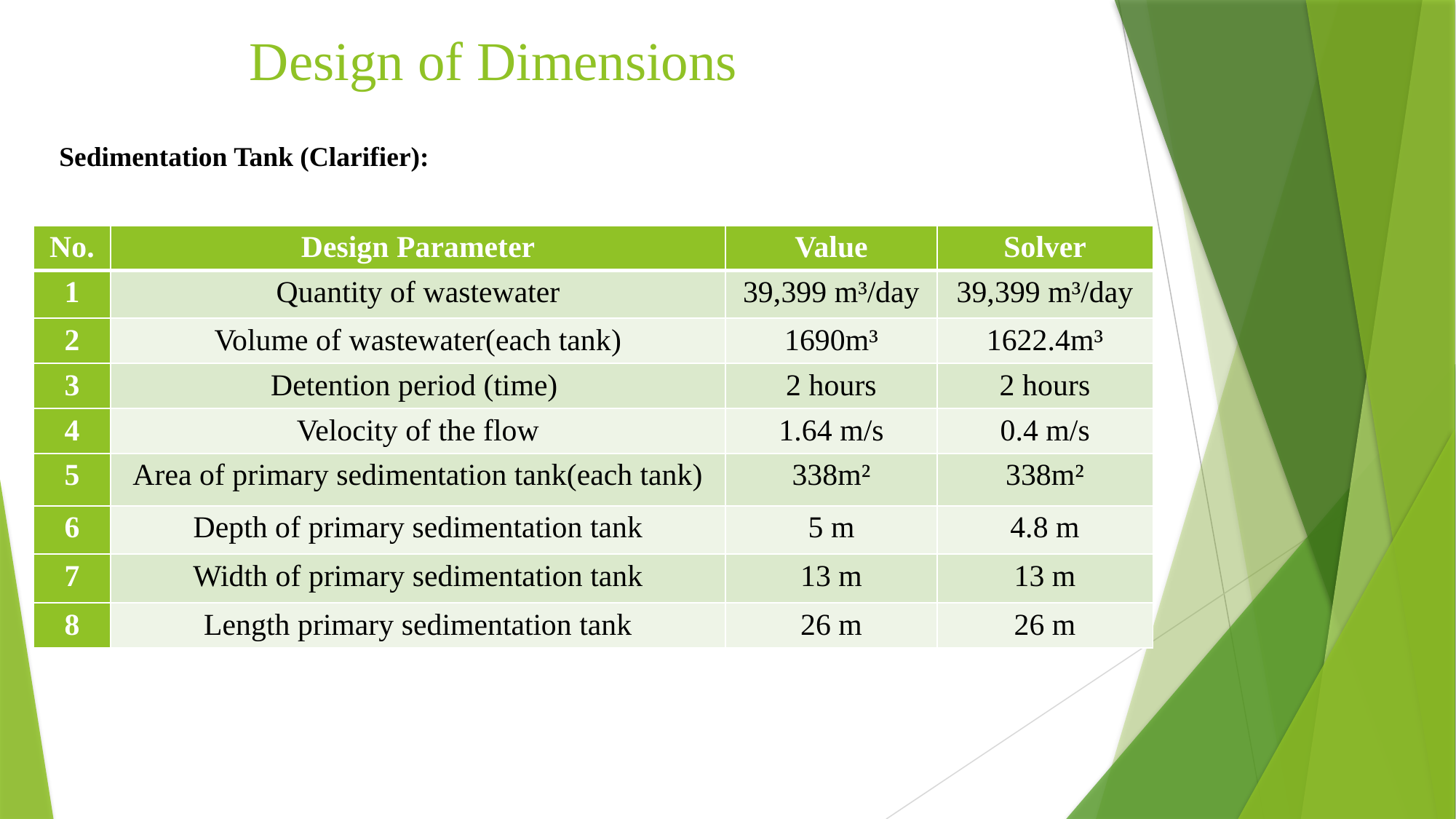

# Design of Dimensions
Sedimentation Tank (Clarifier):
| No. | Design Parameter | Value | Solver |
| --- | --- | --- | --- |
| 1 | Quantity of wastewater | 39,399 m³/day | 39,399 m³/day |
| 2 | Volume of wastewater(each tank) | 1690m³ | 1622.4m³ |
| 3 | Detention period (time) | 2 hours | 2 hours |
| 4 | Velocity of the flow | 1.64 m/s | 0.4 m/s |
| 5 | Area of primary sedimentation tank(each tank) | 338m² | 338m² |
| 6 | Depth of primary sedimentation tank | 5 m | 4.8 m |
| 7 | Width of primary sedimentation tank | 13 m | 13 m |
| 8 | Length primary sedimentation tank | 26 m | 26 m |